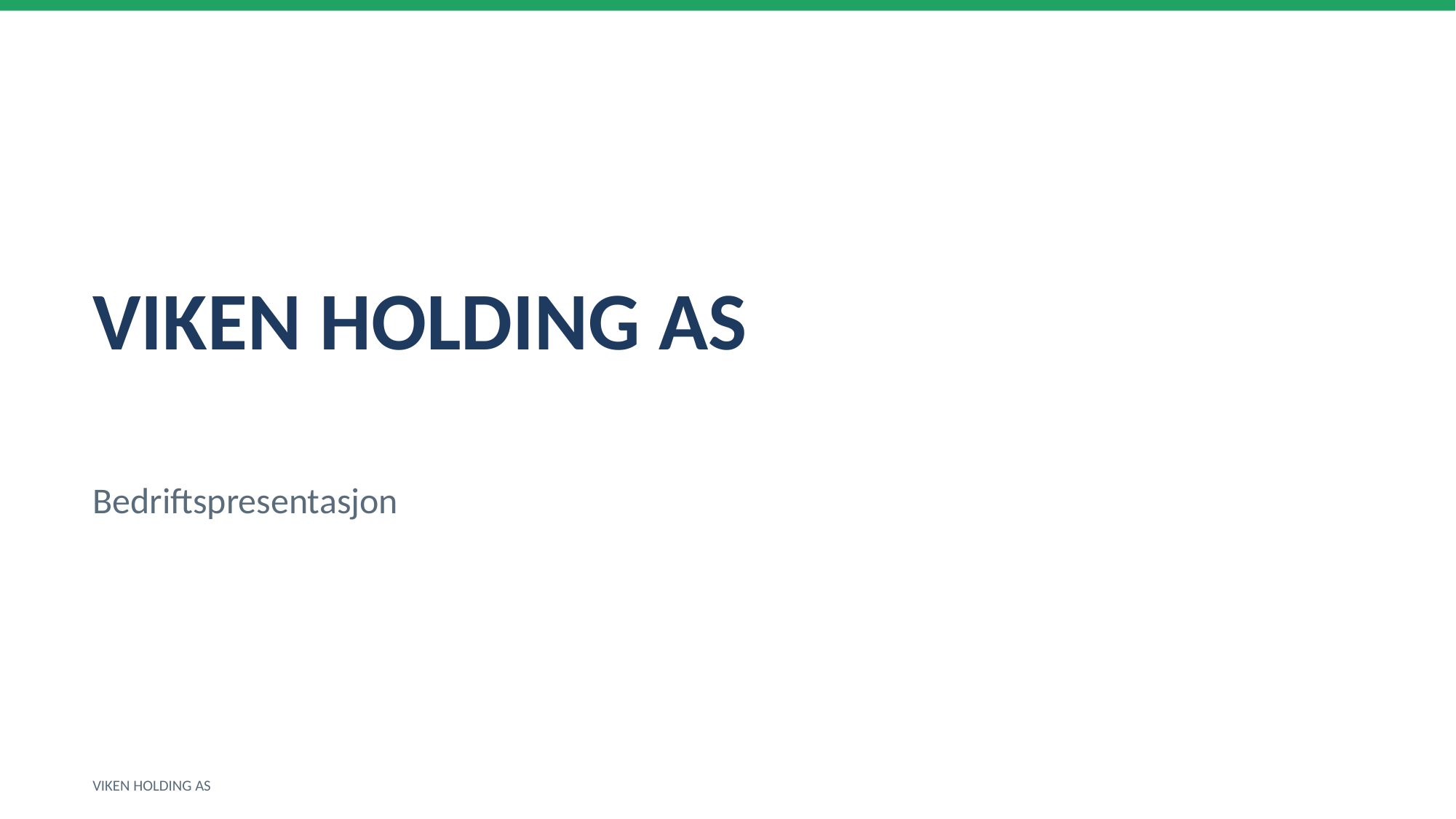

VIKEN HOLDING AS
Bedriftspresentasjon
VIKEN HOLDING AS